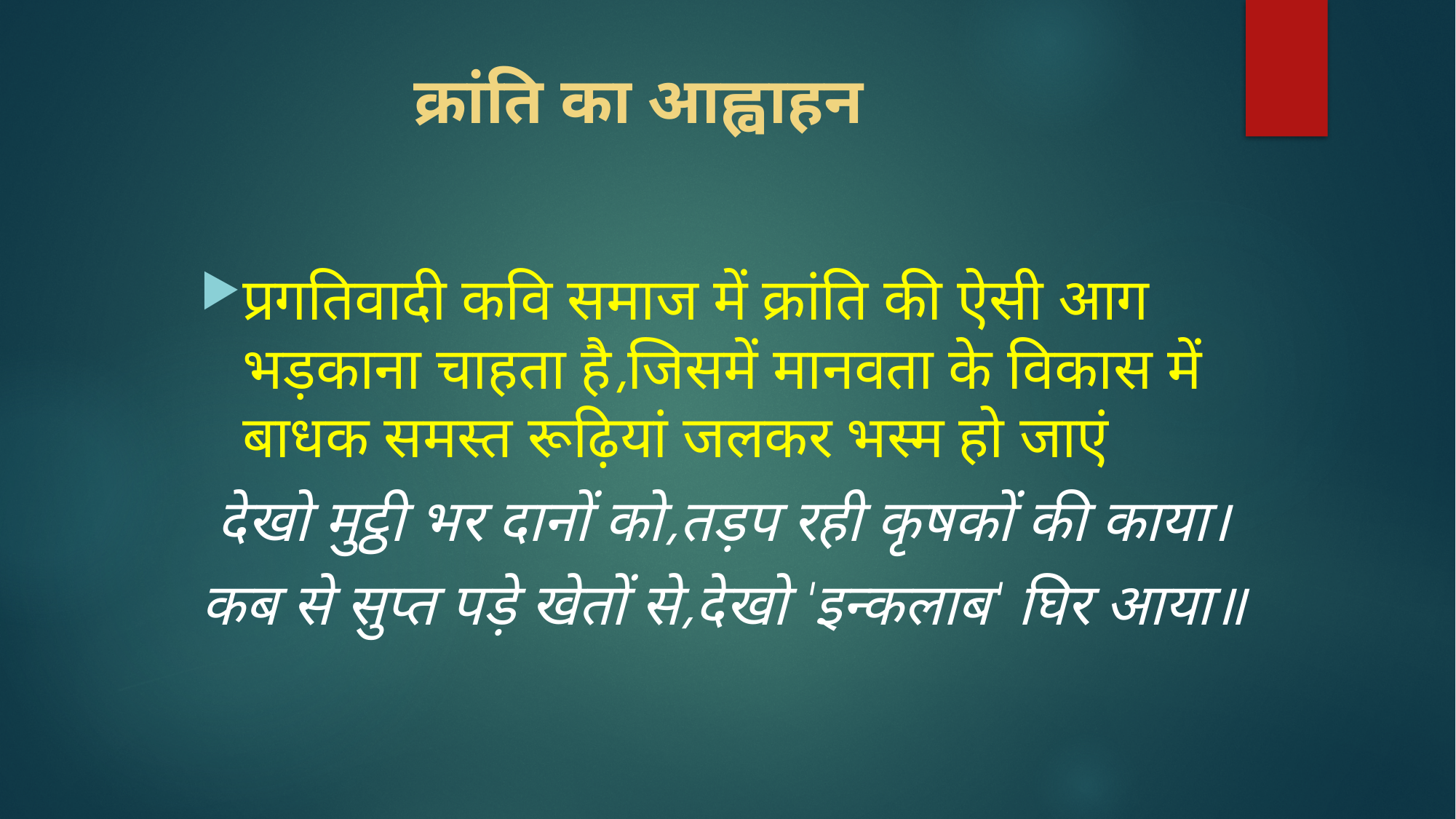

# क्रांति का आह्वाहन
प्रगतिवादी कवि समाज में क्रांति की ऐसी आग भड़काना चाहता है,जिसमें मानवता के विकास में बाधक समस्त रूढ़ियां जलकर भस्म हो जाएं
देखो मुट्ठी भर दानों को,तड़प रही कृषकों की काया।
कब से सुप्त पड़े खेतों से,देखो 'इन्कलाब' घिर आया॥